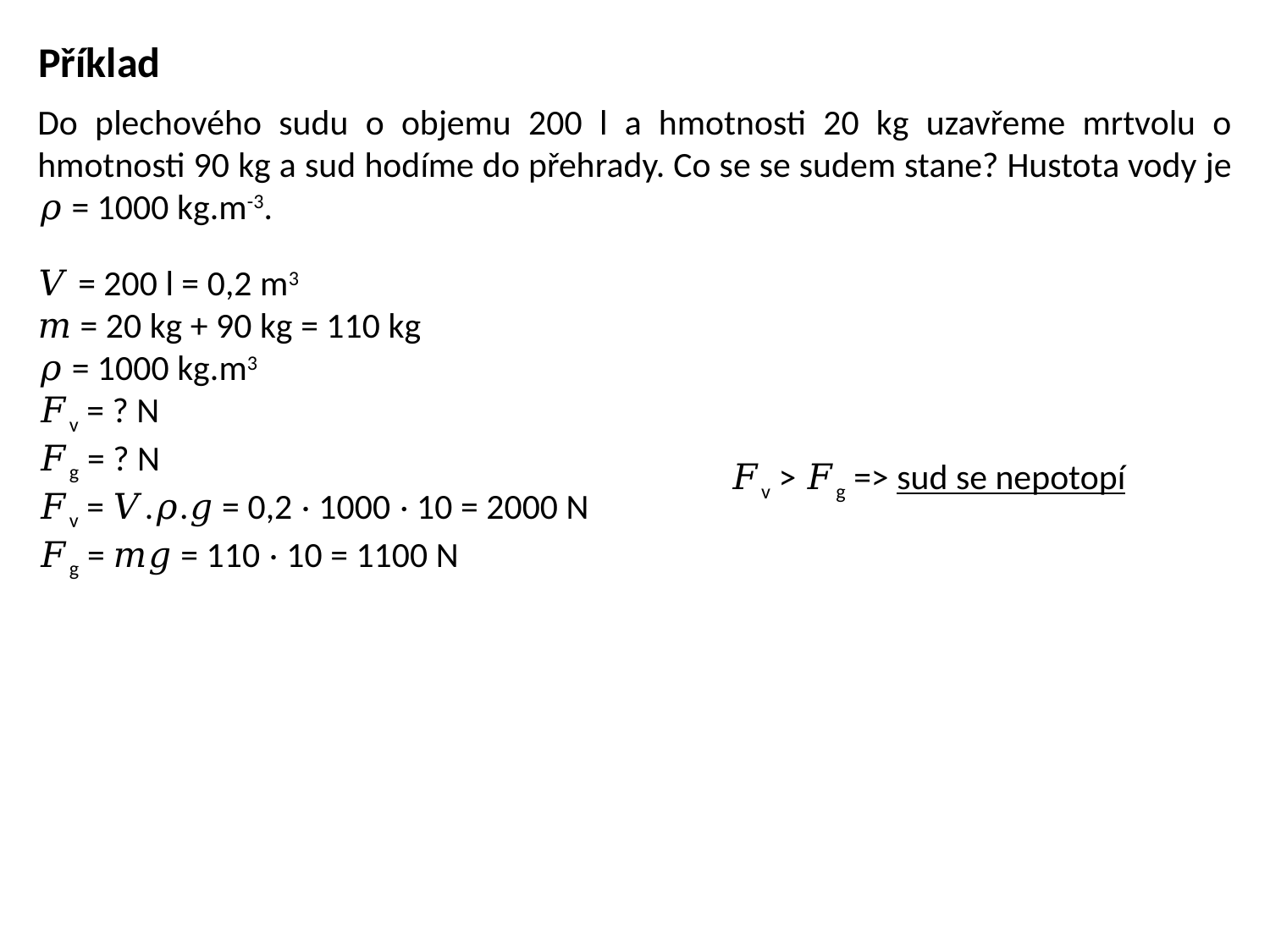

Příklad
Do plechového sudu o objemu 200 l a hmotnosti 20 kg uzavřeme mrtvolu o hmotnosti 90 kg a sud hodíme do přehrady. Co se se sudem stane? Hustota vody je 𝜌 = 1000 kg.m-3.
𝑉 = 200 l = 0,2 m3
𝑚 = 20 kg + 90 kg = 110 kg
𝜌 = 1000 kg.m3
𝐹v = ? N
𝐹g = ? N
𝐹v = 𝑉.𝜌.𝑔 = 0,2 ⋅ 1000 ⋅ 10 = 2000 N
𝐹g = 𝑚𝑔 = 110 ⋅ 10 = 1100 N
𝐹v > 𝐹g => sud se nepotopí